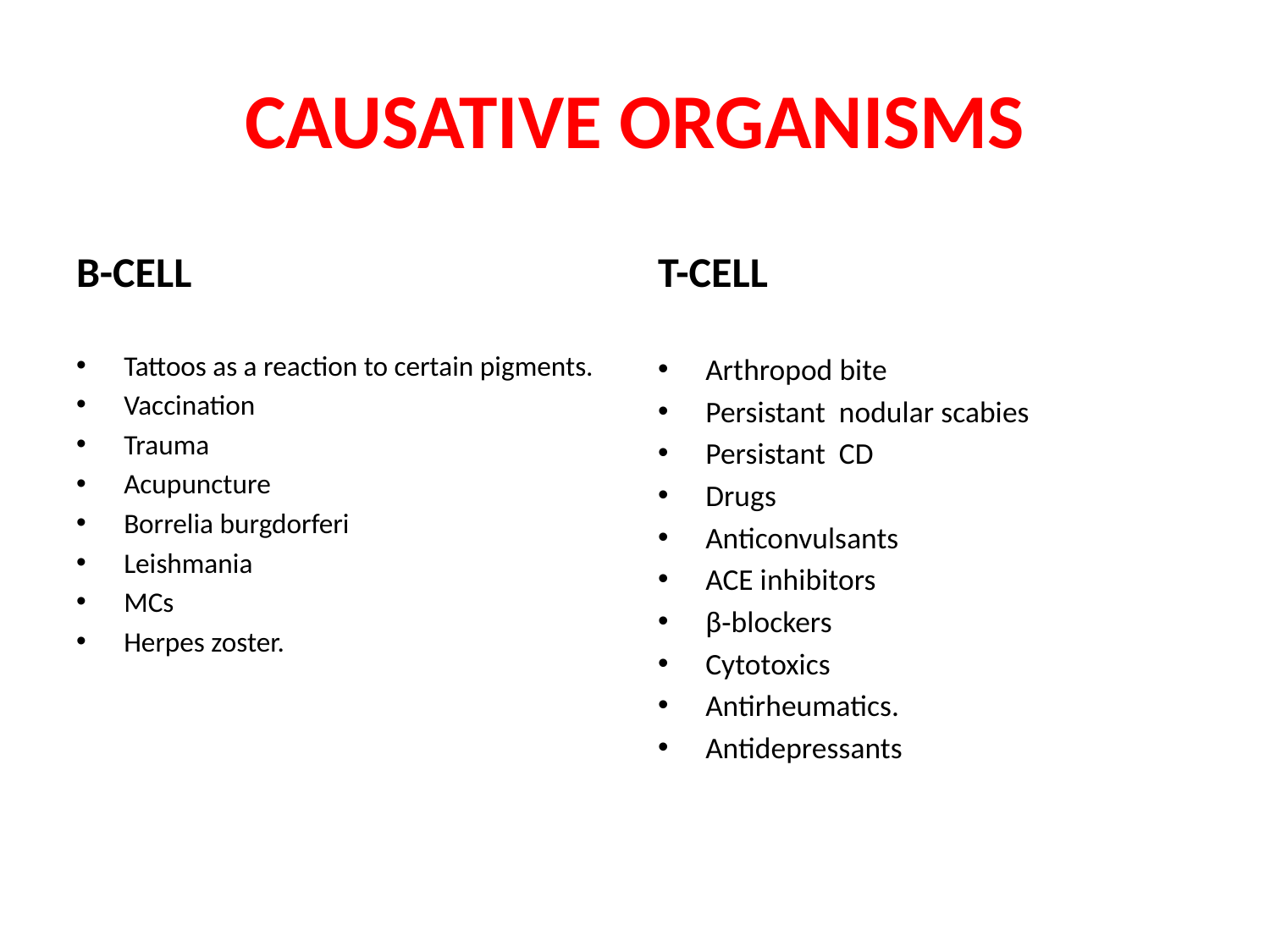

# CAUSATIVE ORGANISMS
B-CELL
T-CELL

Tattoos as a reaction to certain pigments.
Vaccination
Trauma
Acupuncture
Borrelia burgdorferi
Leishmania
MCs
Herpes zoster.

Arthropod bite
Persistant  nodular scabies
Persistant  CD
Drugs
Anticonvulsants
ACE inhibitors
β‐blockers
Cytotoxics
Antirheumatics.
Antidepressants